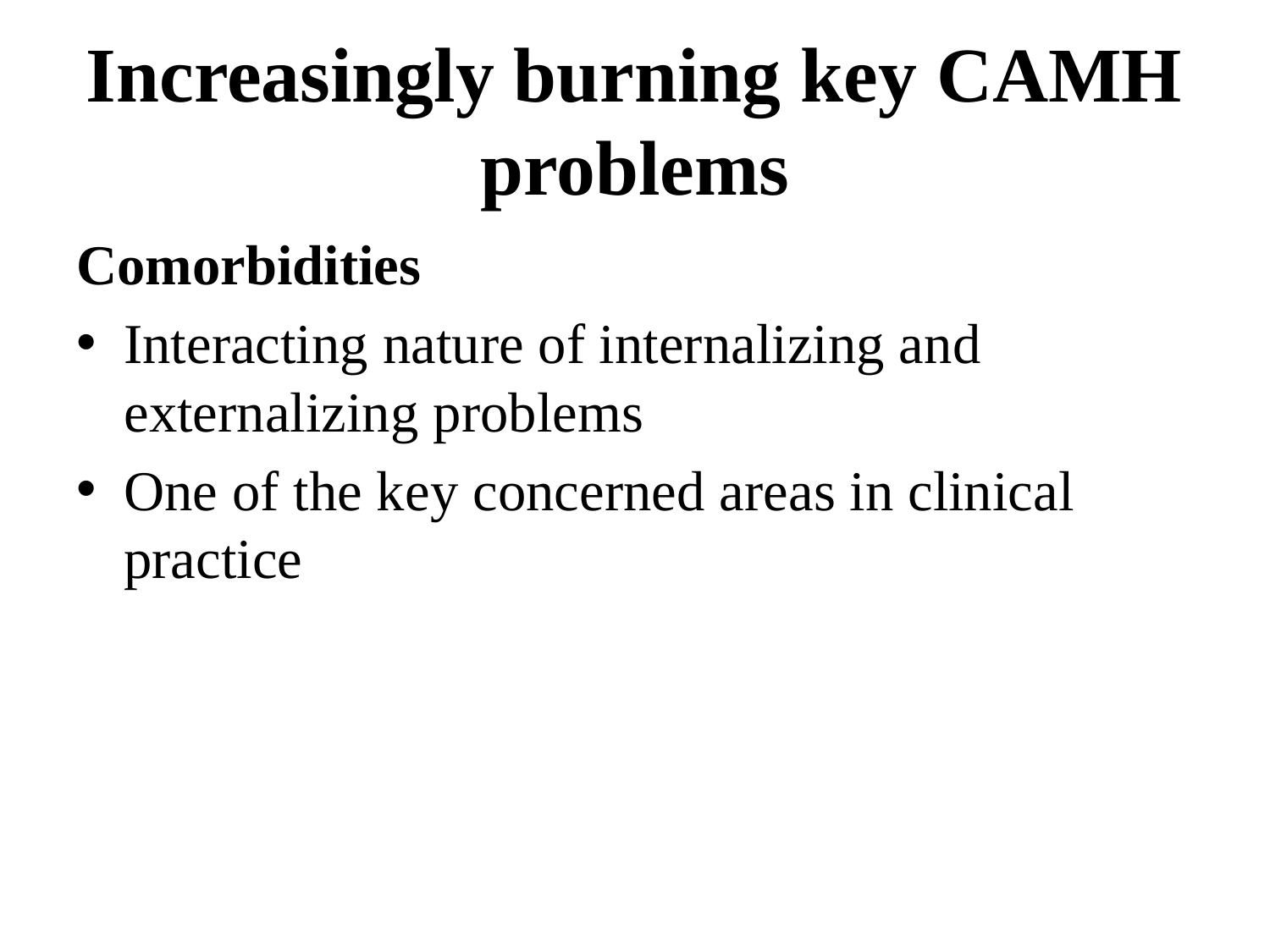

# Increasingly burning key CAMH problems
Comorbidities
Interacting nature of internalizing and externalizing problems
One of the key concerned areas in clinical practice